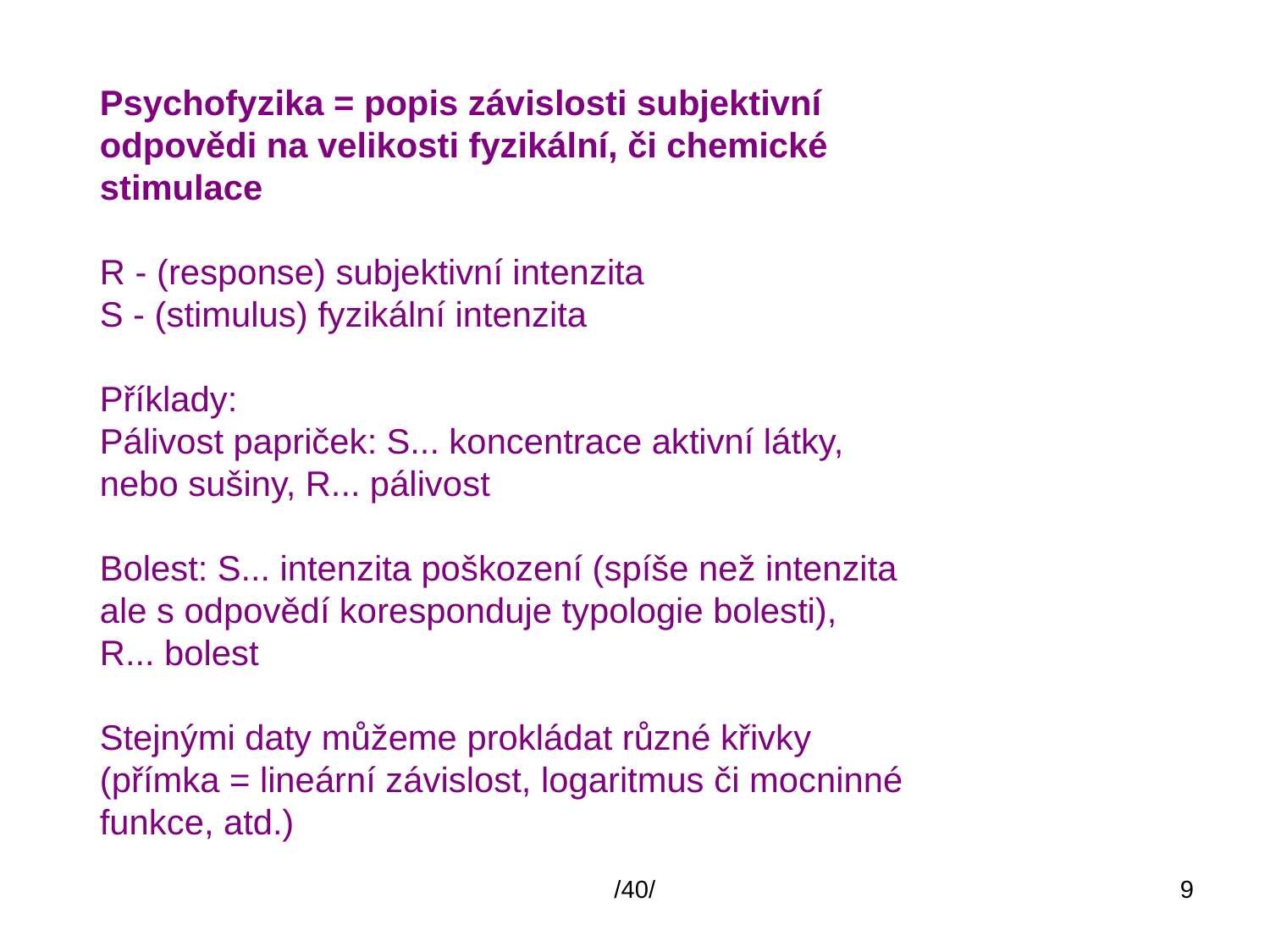

Psychofyzika = popis závislosti subjektivní
odpovědi na velikosti fyzikální, či chemické
stimulace

R - (response) subjektivní intenzita
S - (stimulus) fyzikální intenzita

Příklady:
Pálivost papriček: S... koncentrace aktivní látky,
nebo sušiny, R... pálivost

Bolest: S... intenzita poškození (spíše než intenzita
ale s odpovědí koresponduje typologie bolesti),
R... bolest

Stejnými daty můžeme prokládat různé křivky
(přímka = lineární závislost, logaritmus či mocninné
funkce, atd.)

/40/
9